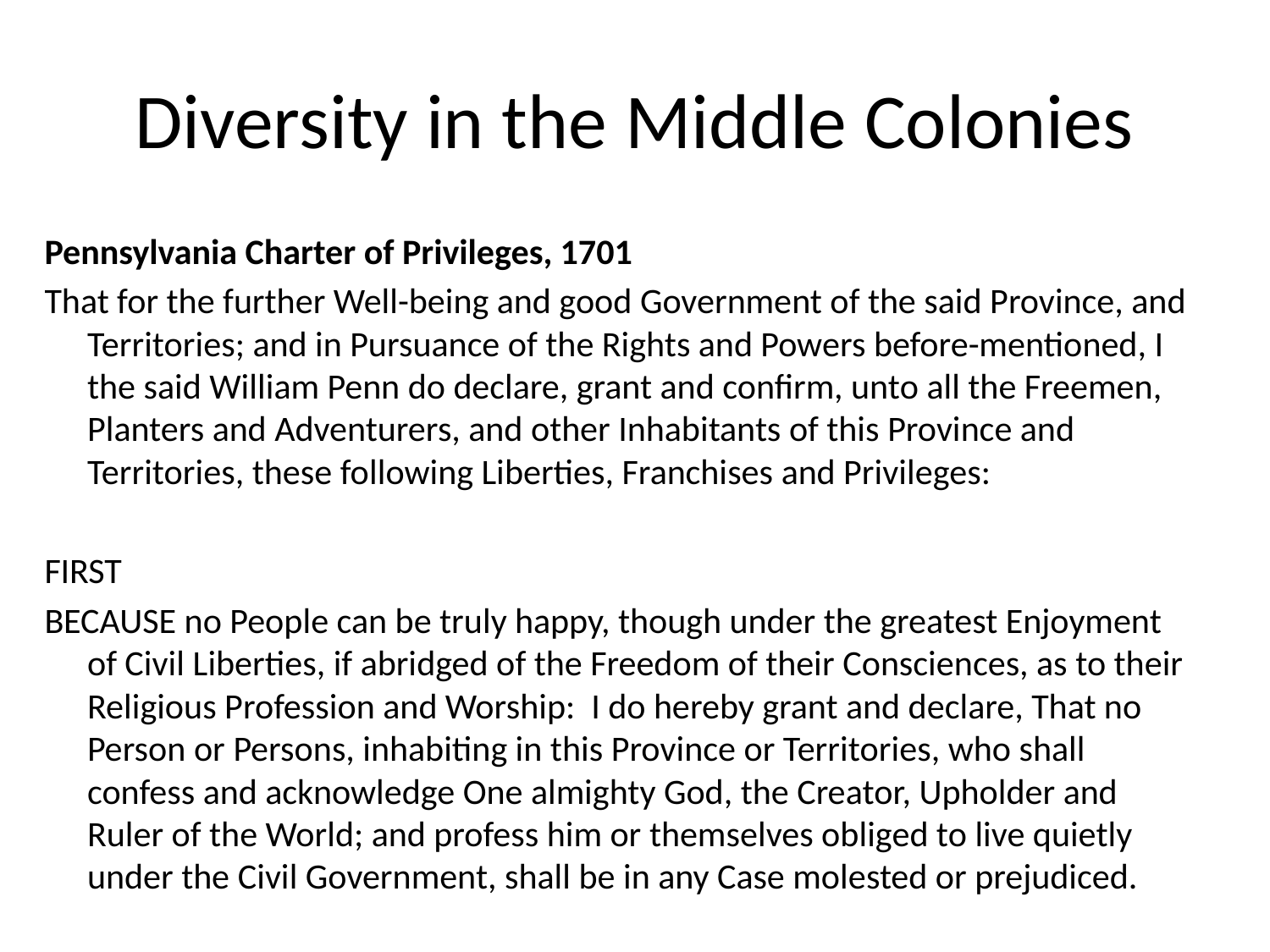

# Diversity in the Middle Colonies
Pennsylvania Charter of Privileges, 1701
That for the further Well-being and good Government of the said Province, and Territories; and in Pursuance of the Rights and Powers before-mentioned, I the said William Penn do declare, grant and confirm, unto all the Freemen, Planters and Adventurers, and other Inhabitants of this Province and Territories, these following Liberties, Franchises and Privileges:

FIRST
BECAUSE no People can be truly happy, though under the greatest Enjoyment of Civil Liberties, if abridged of the Freedom of their Consciences, as to their Religious Profession and Worship:  I do hereby grant and declare, That no Person or Persons, inhabiting in this Province or Territories, who shall confess and acknowledge One almighty God, the Creator, Upholder and Ruler of the World; and profess him or themselves obliged to live quietly under the Civil Government, shall be in any Case molested or prejudiced.